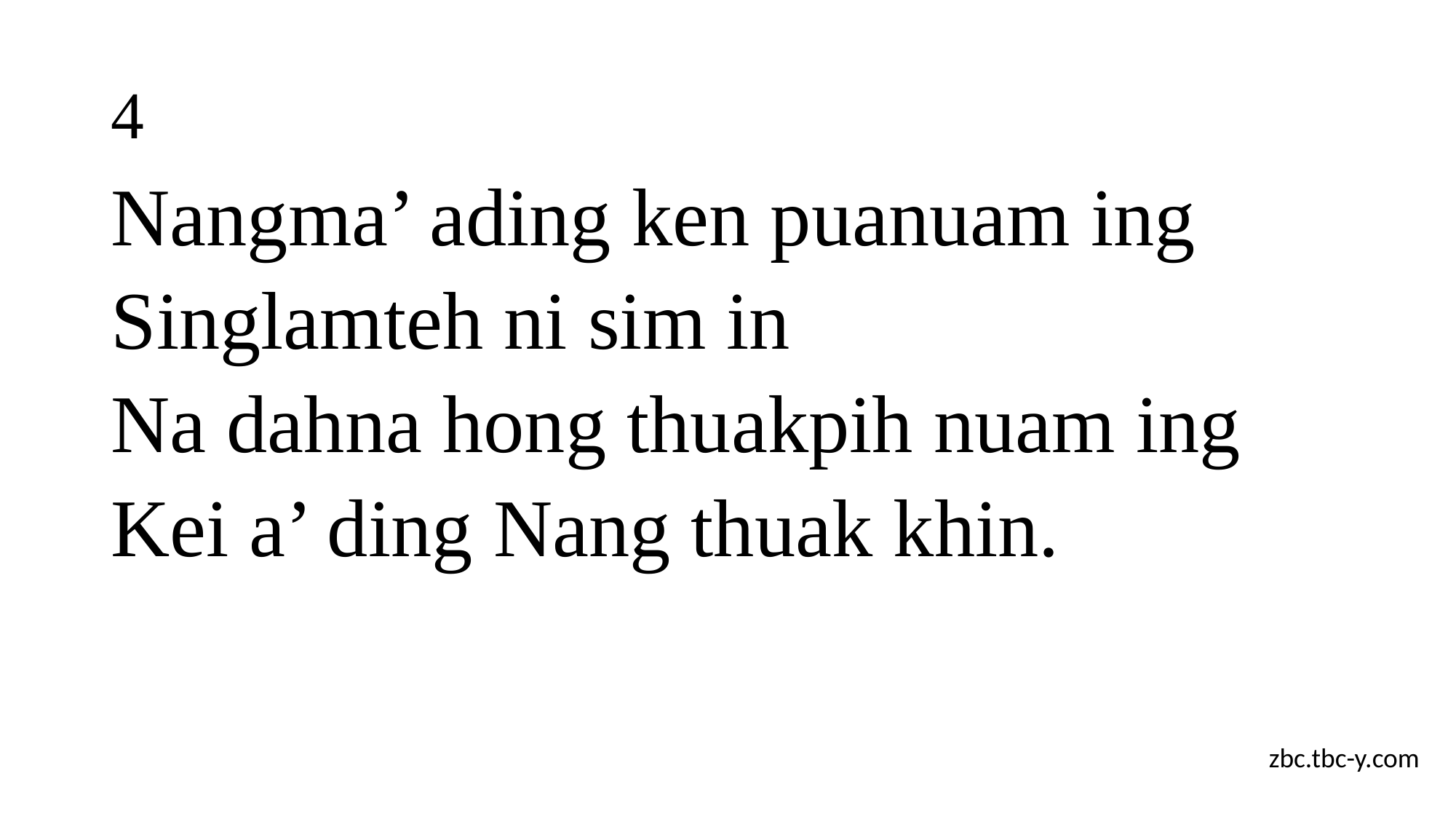

# 4
Nangma’ ading ken puanuam ing
Singlamteh ni sim in
Na dahna hong thuakpih nuam ing
Kei a’ ding Nang thuak khin.

zbc.tbc-y.com